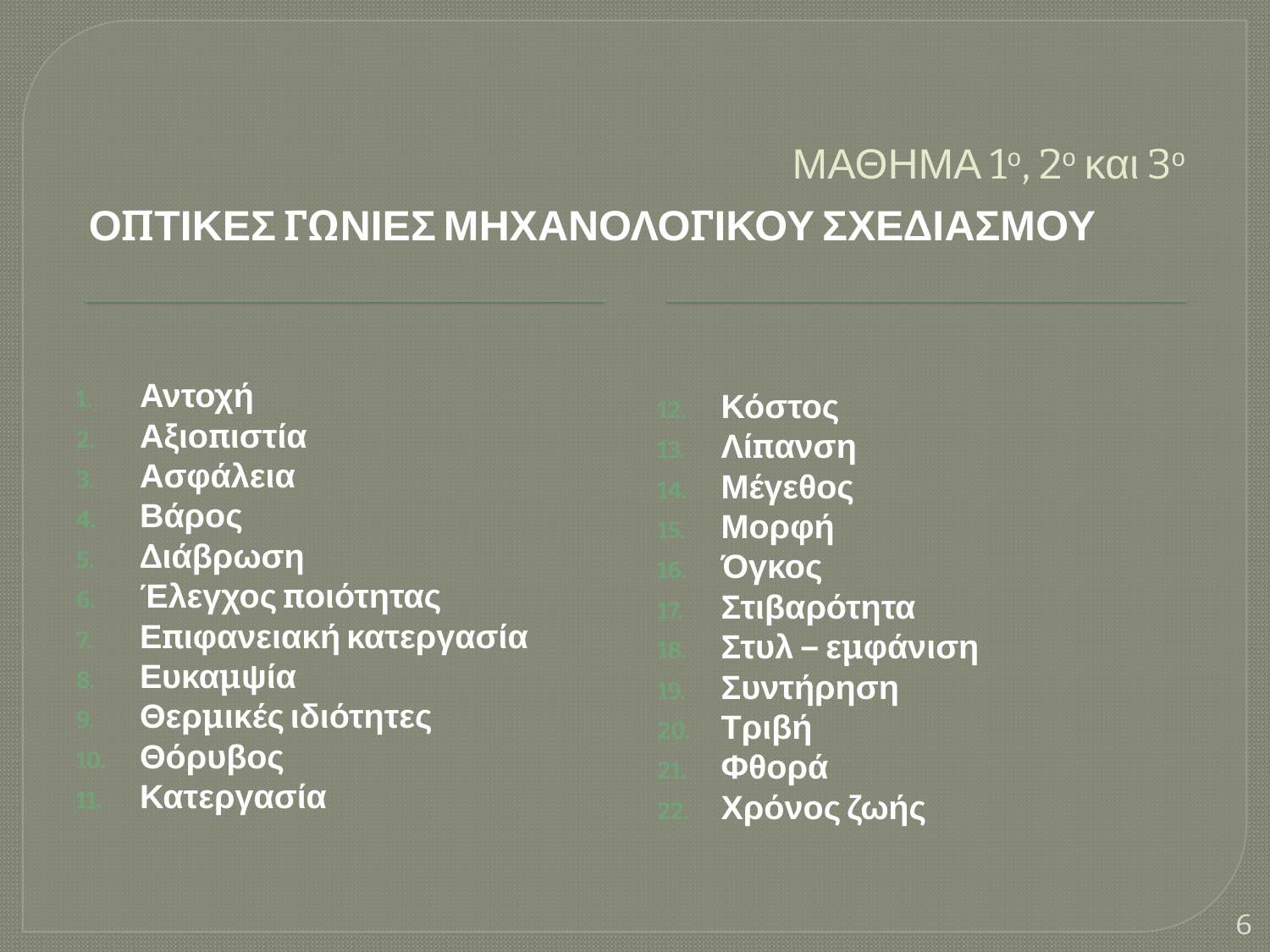

# ΜΑΘΗΜΑ 1ο, 2ο και 3ο
Οπτικεσ ΓΩΝΙΕΣ ΜΗΧΑΝΟΛΟΓΙΚΟΥ ΣΧΕΔΙΑΣΜΟΥ

Αντοχή
Αξιοπιστία
Ασφάλεια
Βάρος
Διάβρωση
Έλεγχος ποιότητας
Επιφανειακή κατεργασία
Ευκαμψία
Θερμικές ιδιότητες
Θόρυβος
Κατεργασία

Κόστος
Λίπανση
Μέγεθος
Μορφή
Όγκος
Στιβαρότητα
Στυλ – εμφάνιση
Συντήρηση
Τριβή
Φθορά
Χρόνος ζωής

6